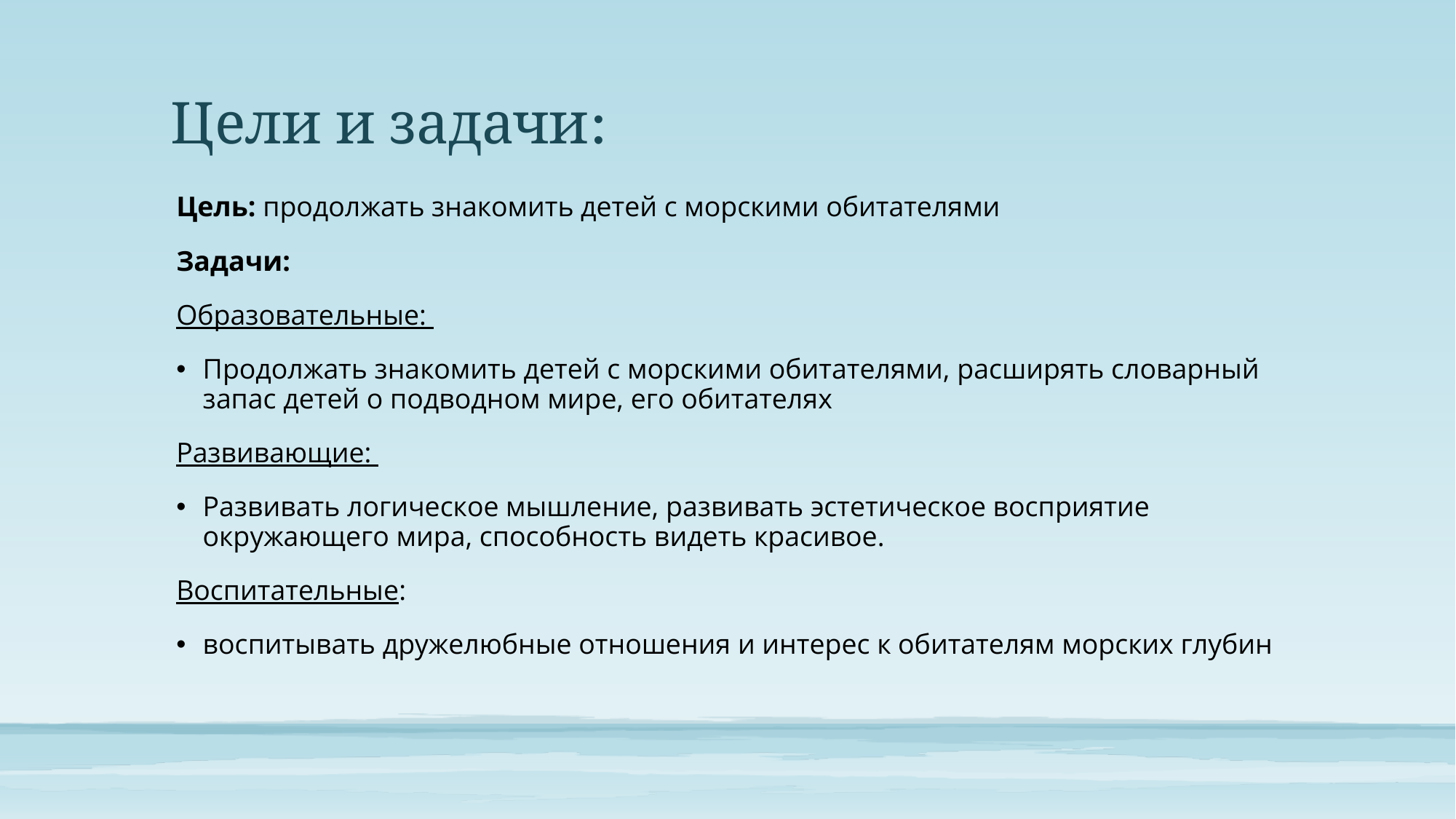

# Цели и задачи:
Цель: продолжать знакомить детей с морскими обитателями
Задачи:
Образовательные:
Продолжать знакомить детей с морскими обитателями, расширять словарный запас детей о подводном мире, его обитателях
Развивающие:
Развивать логическое мышление, развивать эстетическое восприятие окружающего мира, способность видеть красивое.
Воспитательные:
воспитывать дружелюбные отношения и интерес к обитателям морских глубин